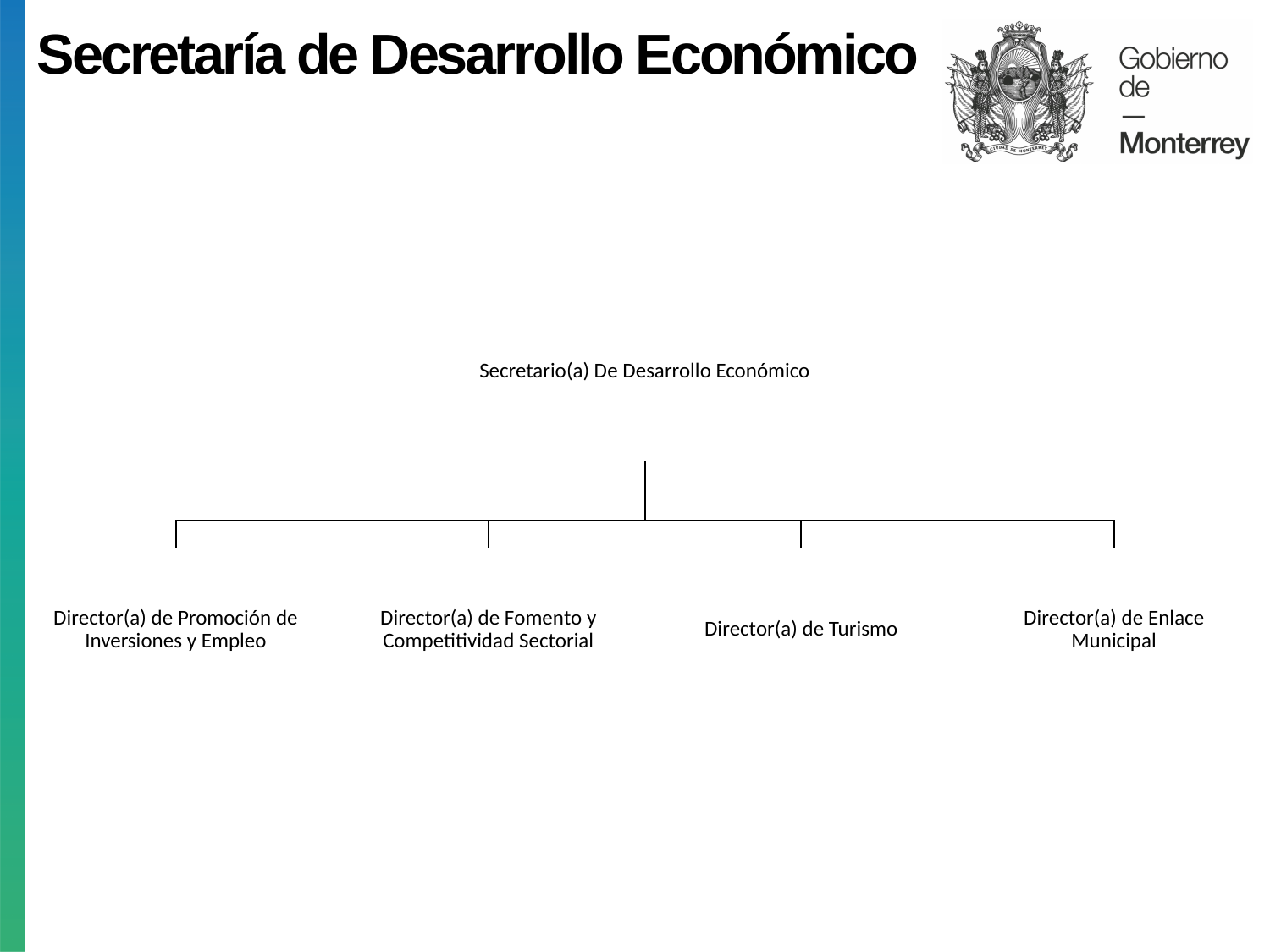

Secretaría de Desarrollo Económico
Secretario(a) De Desarrollo Económico
Director(a) de Promoción de Inversiones y Empleo
Director(a) de Fomento y Competitividad Sectorial
Director(a) de Turismo
Director(a) de Enlace Municipal